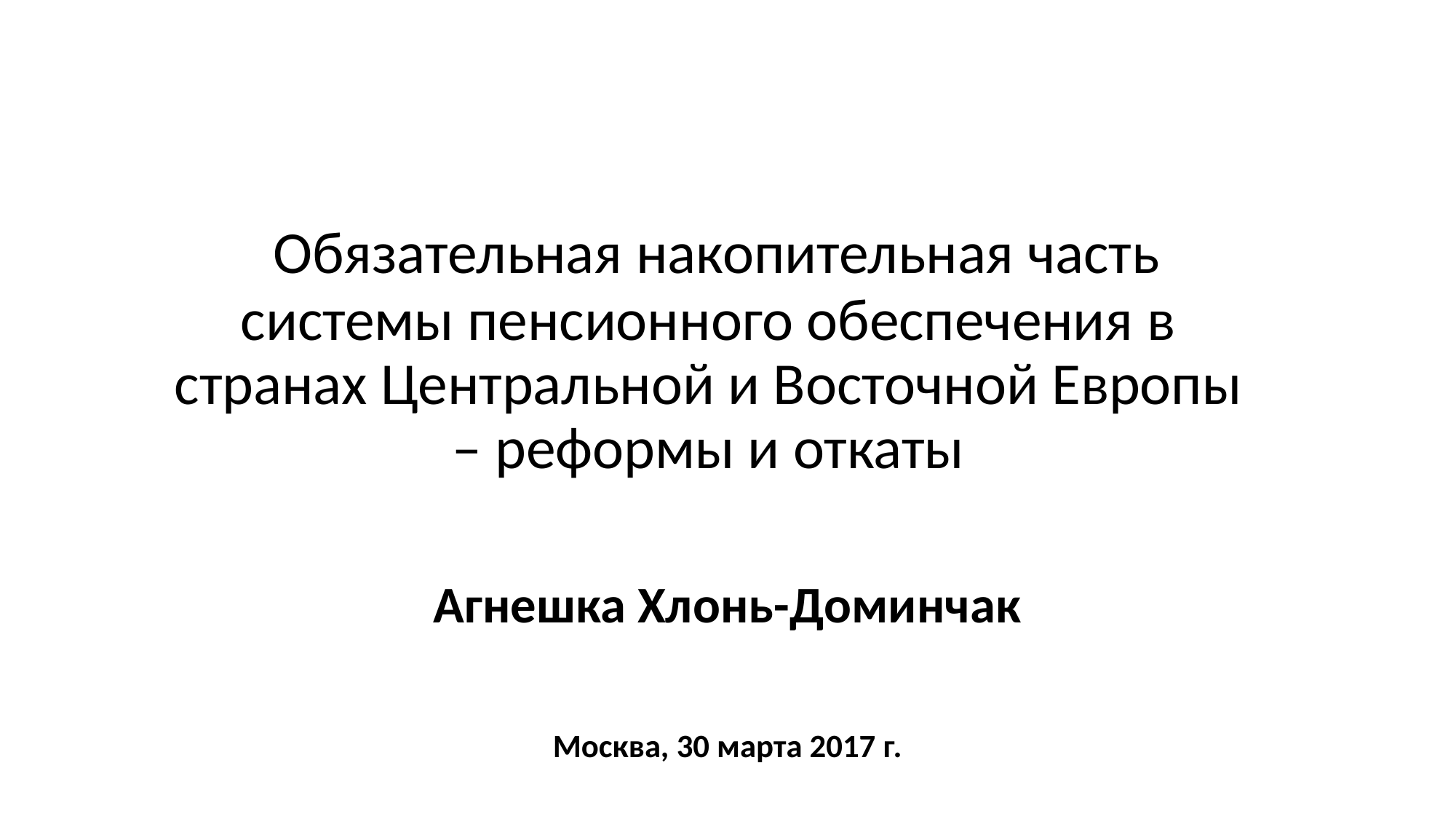

# Обязательная накопительная часть системы пенсионного обеспечения в странах Центральной и Восточной Европы – реформы и откаты
Агнешка Хлонь-Доминчак

Москва, 30 марта 2017 г.